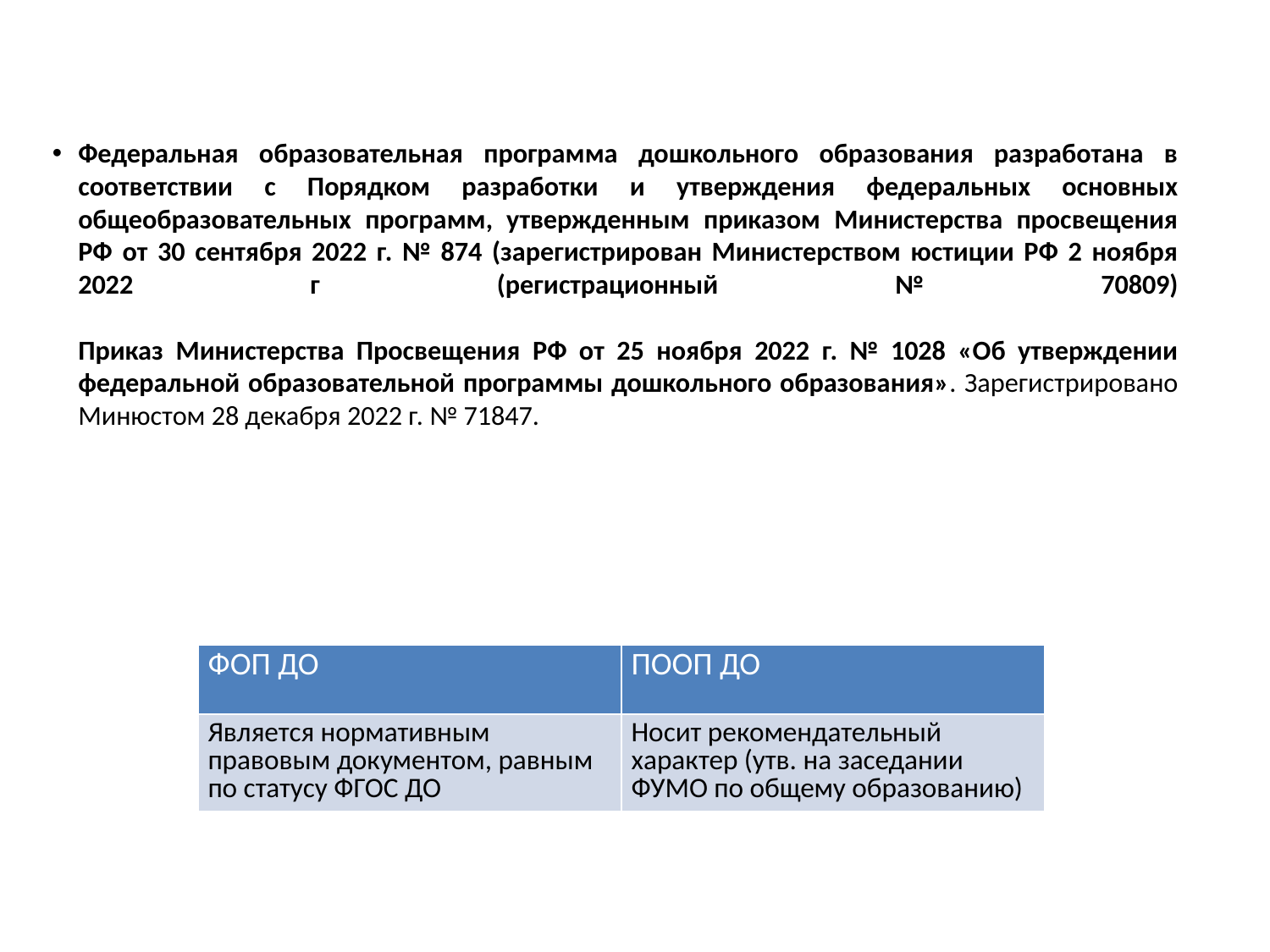

# Федеральная образовательная программа дошкольного образования разработана в соответствии с Порядком разработки и утверждения федеральных основных общеобразовательных программ, утвержденным приказом Министерства просвещения РФ от 30 сентября 2022 г. № 874 (зарегистрирован Министерством юстиции РФ 2 ноября 2022 г (регистрационный № 70809) Приказ Министерства Просвещения РФ от 25 ноября 2022 г. № 1028 «Об утверждении федеральной образовательной программы дошкольного образования». Зарегистрировано Минюстом 28 декабря 2022 г. № 71847.

| ФОП ДО | ПООП ДО |
| --- | --- |
| Является нормативным правовым документом, равным по статусу ФГОС ДО | Носит рекомендательный характер (утв. на заседании ФУМО по общему образованию) |